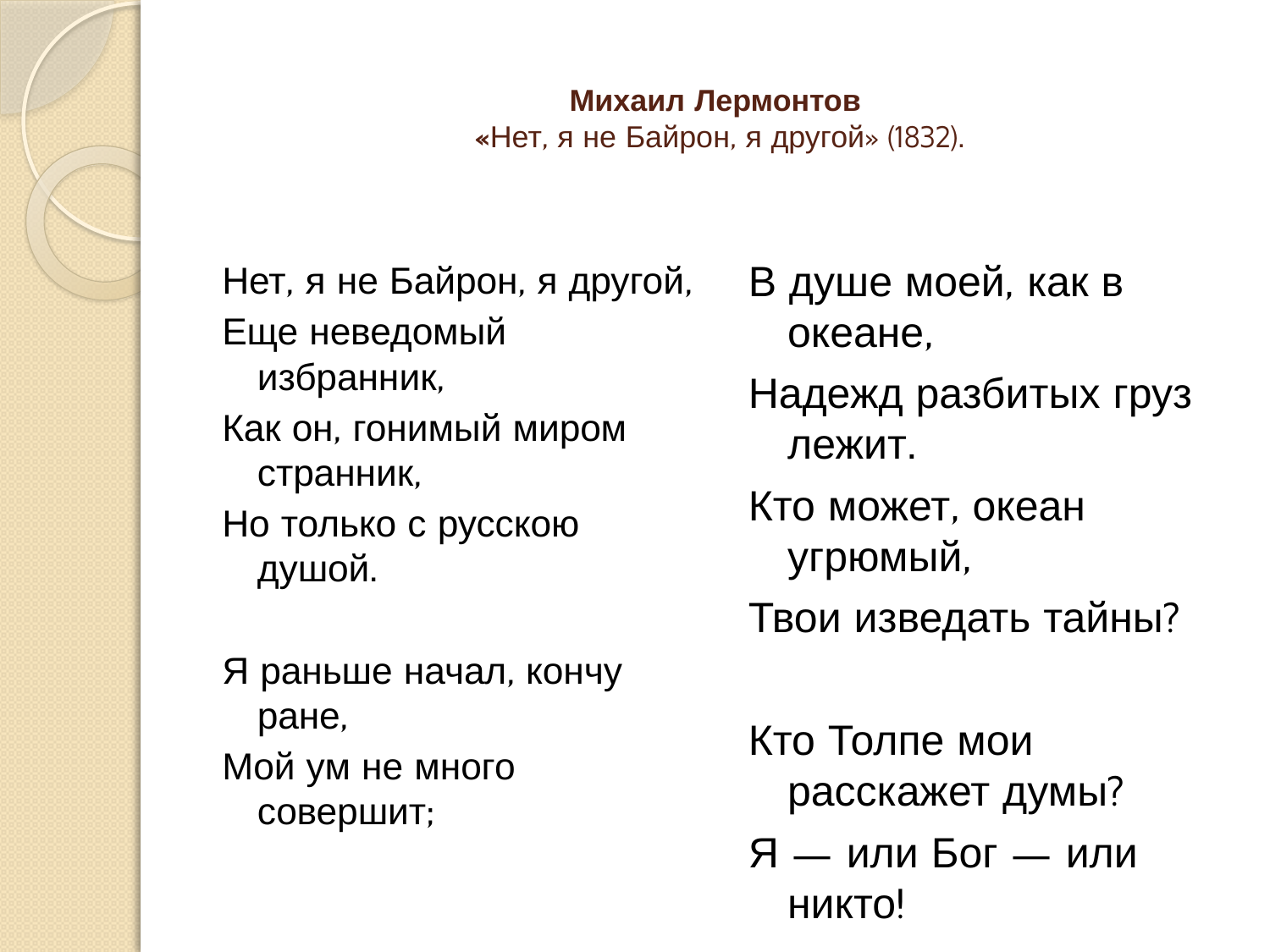

# Михаил Лермонтов «Нет, я не Байрон, я другой» (1832).

Нет, я не Байрон, я другой,
Еще неведомый избранник,
Как он, гонимый миром странник,
Но только с русскою душой.

Я раньше начал, кончу ране,
Мой ум не много совершит;

В душе моей, как в океане,
Надежд разбитых груз лежит.
Кто может, океан угрюмый,
Твои изведать тайны?

Кто Толпе мои расскажет думы?
Я — или Бог — или никто!